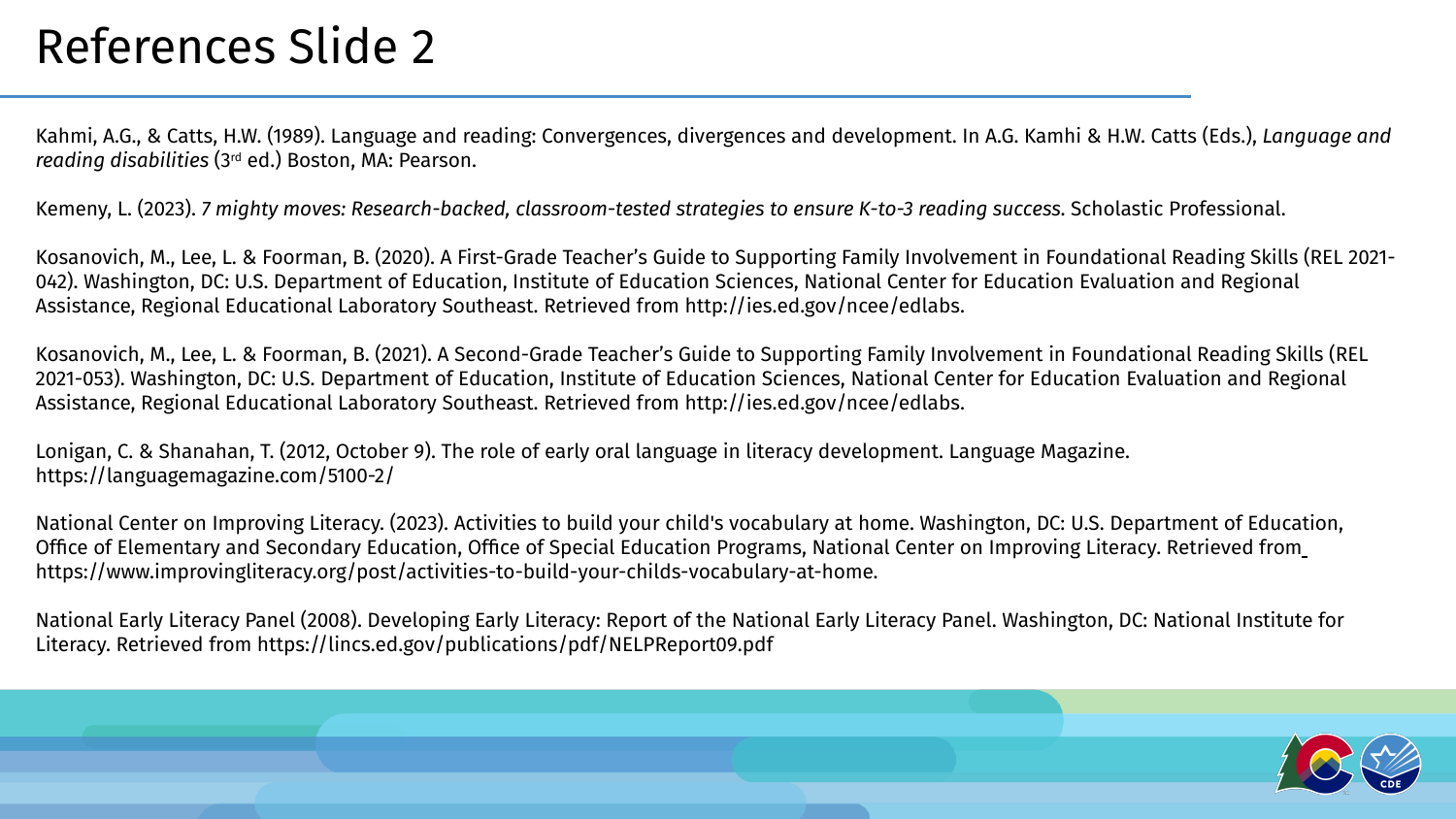

# References Slide 2
Kahmi, A.G., & Catts, H.W. (1989). Language and reading: Convergences, divergences and development. In A.G. Kamhi & H.W. Catts (Eds.), Language and reading disabilities (3rd ed.) Boston, MA: Pearson.

Kemeny, L. (2023). 7 mighty moves: Research-backed, classroom-tested strategies to ensure K-to-3 reading success. Scholastic Professional.

Kosanovich, M., Lee, L. & Foorman, B. (2020). A First-Grade Teacher’s Guide to Supporting Family Involvement in Foundational Reading Skills (REL 2021-042). Washington, DC: U.S. Department of Education, Institute of Education Sciences, National Center for Education Evaluation and Regional Assistance, Regional Educational Laboratory Southeast. Retrieved from http://ies.ed.gov/ncee/edlabs.

Kosanovich, M., Lee, L. & Foorman, B. (2021). A Second-Grade Teacher’s Guide to Supporting Family Involvement in Foundational Reading Skills (REL 2021-053). Washington, DC: U.S. Department of Education, Institute of Education Sciences, National Center for Education Evaluation and Regional Assistance, Regional Educational Laboratory Southeast. Retrieved from http://ies.ed.gov/ncee/edlabs.

Lonigan, C. & Shanahan, T. (2012, October 9). The role of early oral language in literacy development. Language Magazine. https://languagemagazine.com/5100-2/

National Center on Improving Literacy. (2023). Activities to build your child's vocabulary at home. Washington, DC: U.S. Department of Education, Office of Elementary and Secondary Education, Office of Special Education Programs, National Center on Improving Literacy. Retrieved from https://www.improvingliteracy.org/post/activities-to-build-your-childs-vocabulary-at-home.

National Early Literacy Panel (2008). Developing Early Literacy: Report of the National Early Literacy Panel. Washington, DC: National Institute for Literacy. Retrieved from https://lincs.ed.gov/publications/pdf/NELPReport09.pdf